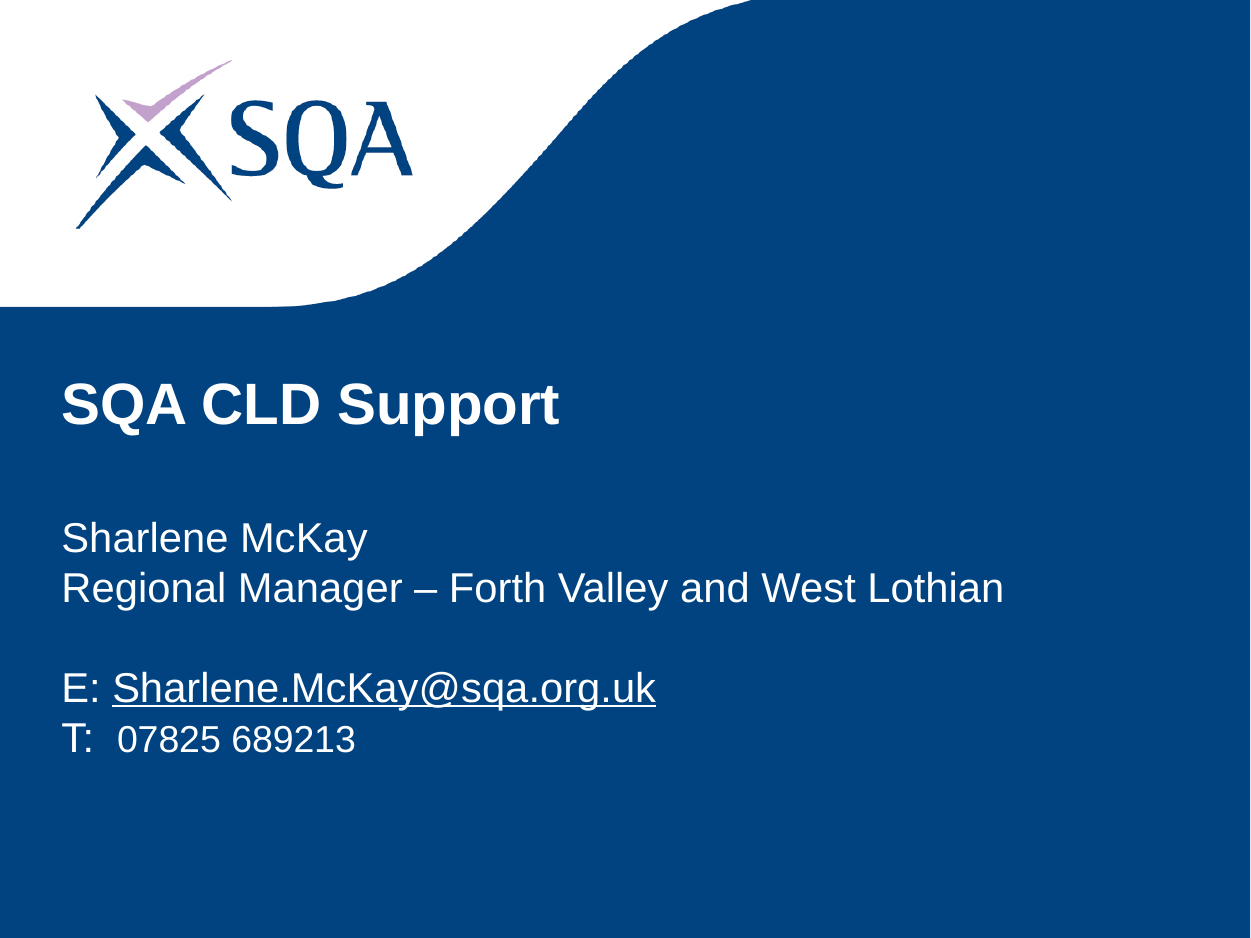

# SQA CLD Support Sharlene McKay Regional Manager – Forth Valley and West Lothian E: Sharlene.McKay@sqa.org.uk T:  07825 689213